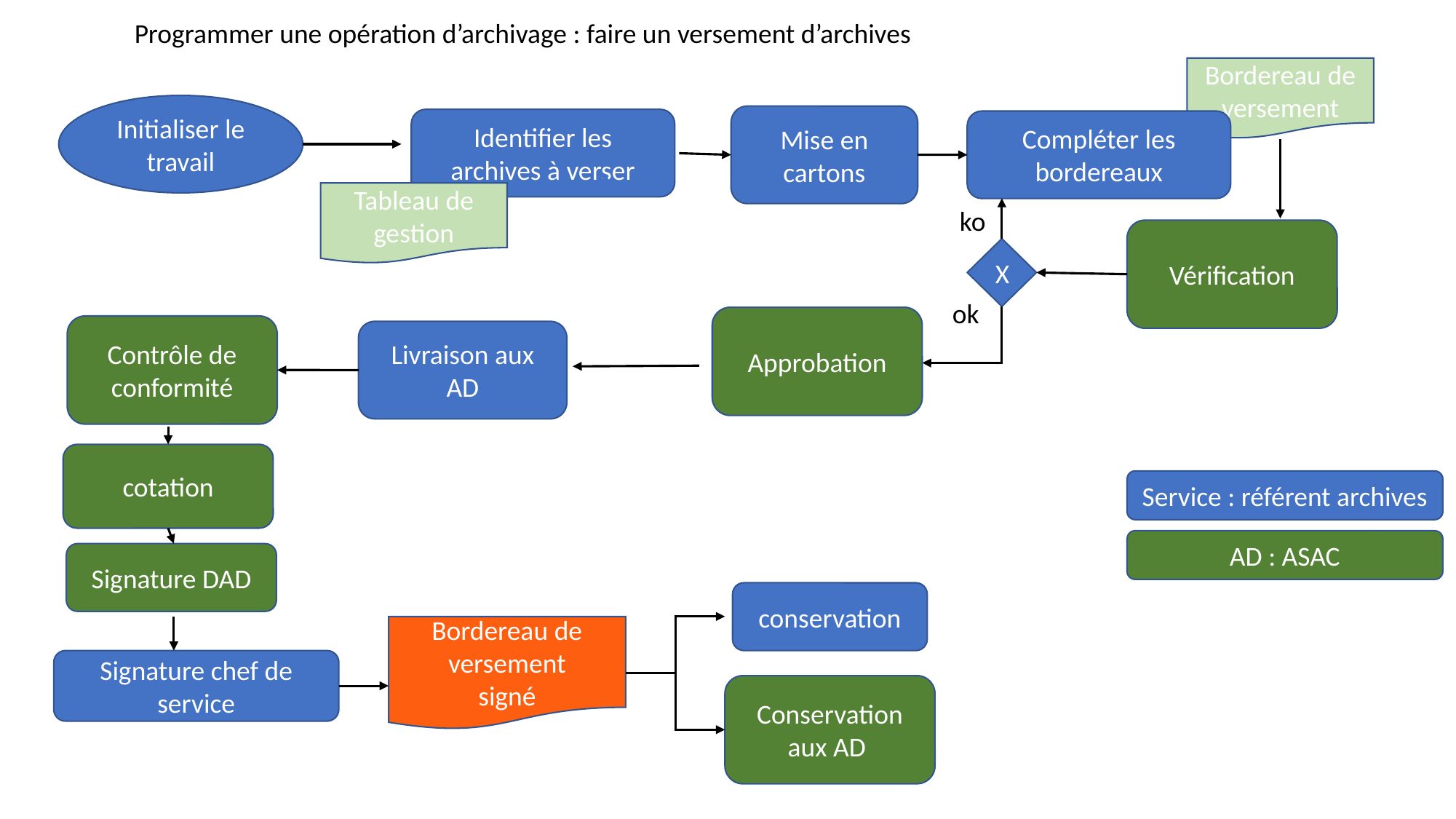

Programmer une opération d’archivage : faire un versement d’archives
Bordereau de versement
Initialiser le travail
Mise en cartons
Identifier les archives à verser
Compléter les bordereaux
Tableau de gestion
ko
Vérification
X
ok
Approbation
Contrôle de conformité
Livraison aux AD
cotation
Service : référent archives
AD : ASAC
Signature DAD
conservation
Bordereau de versement
signé
Signature chef de service
Conservation aux AD